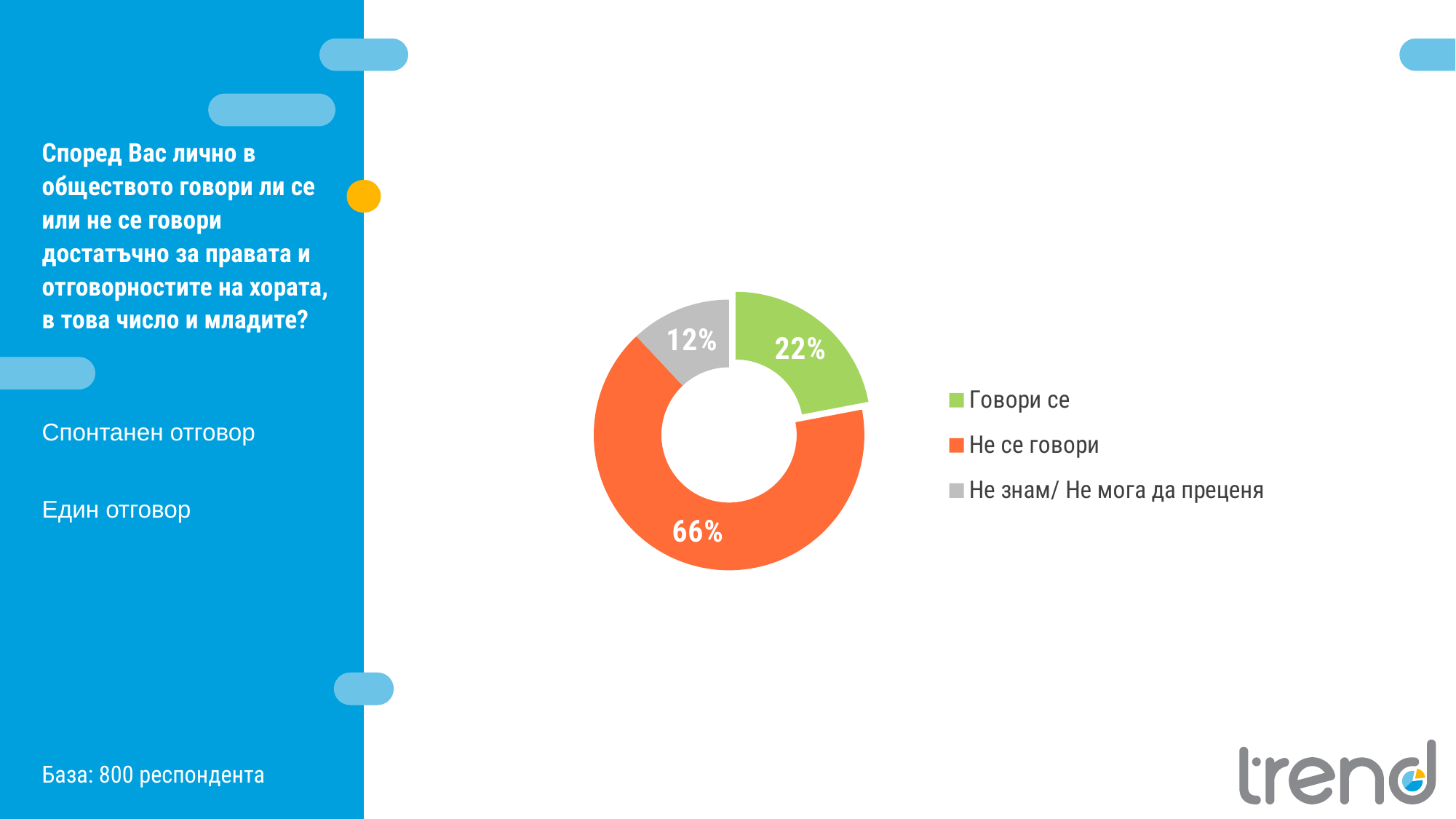

Q1
Според Вас лично в обществото говори ли се или не се говори достатъчно за правата и отговорностите на хората, в това число и младите?

### Chart

| Category |  |
|---|---|
| Говори се | 0.22 |
| Не се говори | 0.66 |
| Не знам/ Не мога да преценя | 0.12 |
Спонтанен отговор

Един отговор

База: 800 респондента